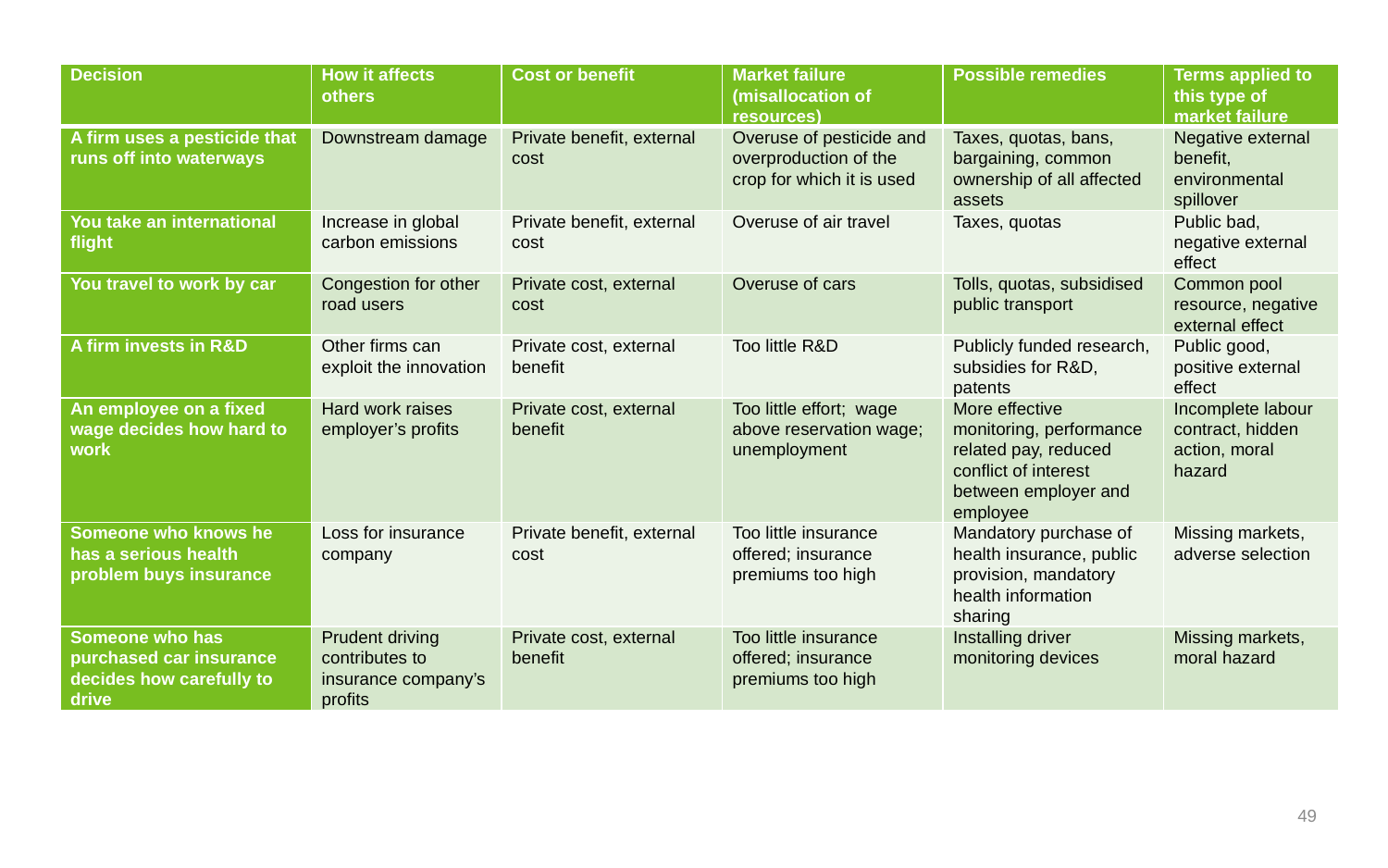

| Decision | How it affects others | Cost or benefit | Market failure (misallocation of resources) | Possible remedies | Terms applied to this type of market failure |
| --- | --- | --- | --- | --- | --- |
| A firm uses a pesticide that runs off into waterways | Downstream damage | Private benefit, external cost | Overuse of pesticide and overproduction of the crop for which it is used | Taxes, quotas, bans, bargaining, common ownership of all affected assets | Negative external benefit, environmental spillover |
| You take an international flight | Increase in global carbon emissions | Private benefit, external cost | Overuse of air travel | Taxes, quotas | Public bad, negative external effect |
| You travel to work by car | Congestion for other road users | Private cost, external cost | Overuse of cars | Tolls, quotas, subsidised public transport | Common pool resource, negative external effect |
| A firm invests in R&D | Other firms can exploit the innovation | Private cost, external benefit | Too little R&D | Publicly funded research, subsidies for R&D, patents | Public good, positive external effect |
| An employee on a fixed wage decides how hard to work | Hard work raises employer’s profits | Private cost, external benefit | Too little effort; wage above reservation wage; unemployment | More effective monitoring, performance related pay, reduced conflict of interest between employer and employee | Incomplete labour contract, hidden action, moral hazard |
| Someone who knows he has a serious health problem buys insurance | Loss for insurance company | Private benefit, external cost | Too little insurance offered; insurance premiums too high | Mandatory purchase of health insurance, public provision, mandatory health information sharing | Missing markets, adverse selection |
| Someone who has purchased car insurance decides how carefully to drive | Prudent driving contributes to insurance company’s profits | Private cost, external benefit | Too little insurance offered; insurance premiums too high | Installing driver monitoring devices | Missing markets, moral hazard |
49